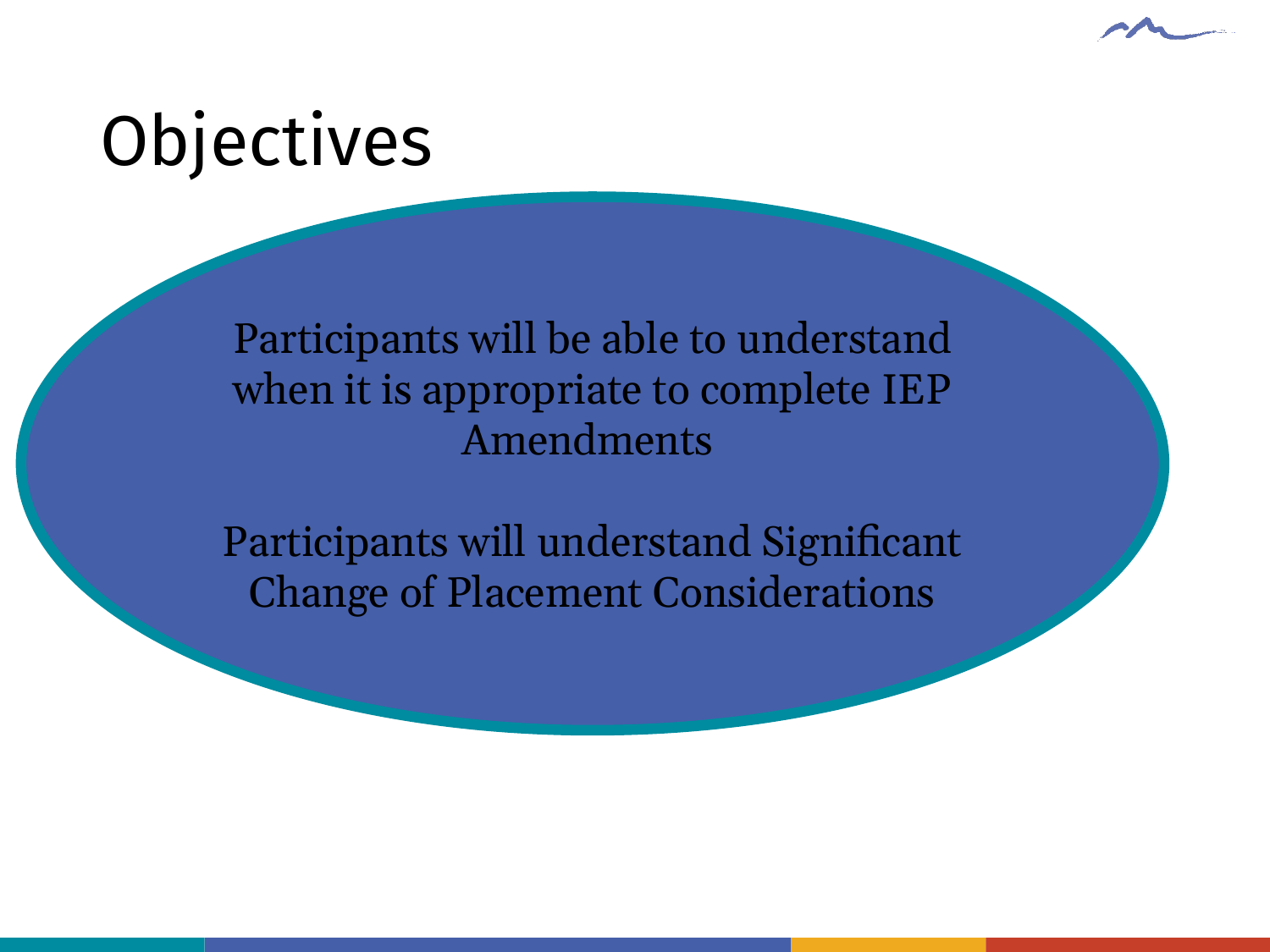

# Objectives
Participants will be able to understand when it is appropriate to complete IEP Amendments

Participants will understand Significant Change of Placement Considerations